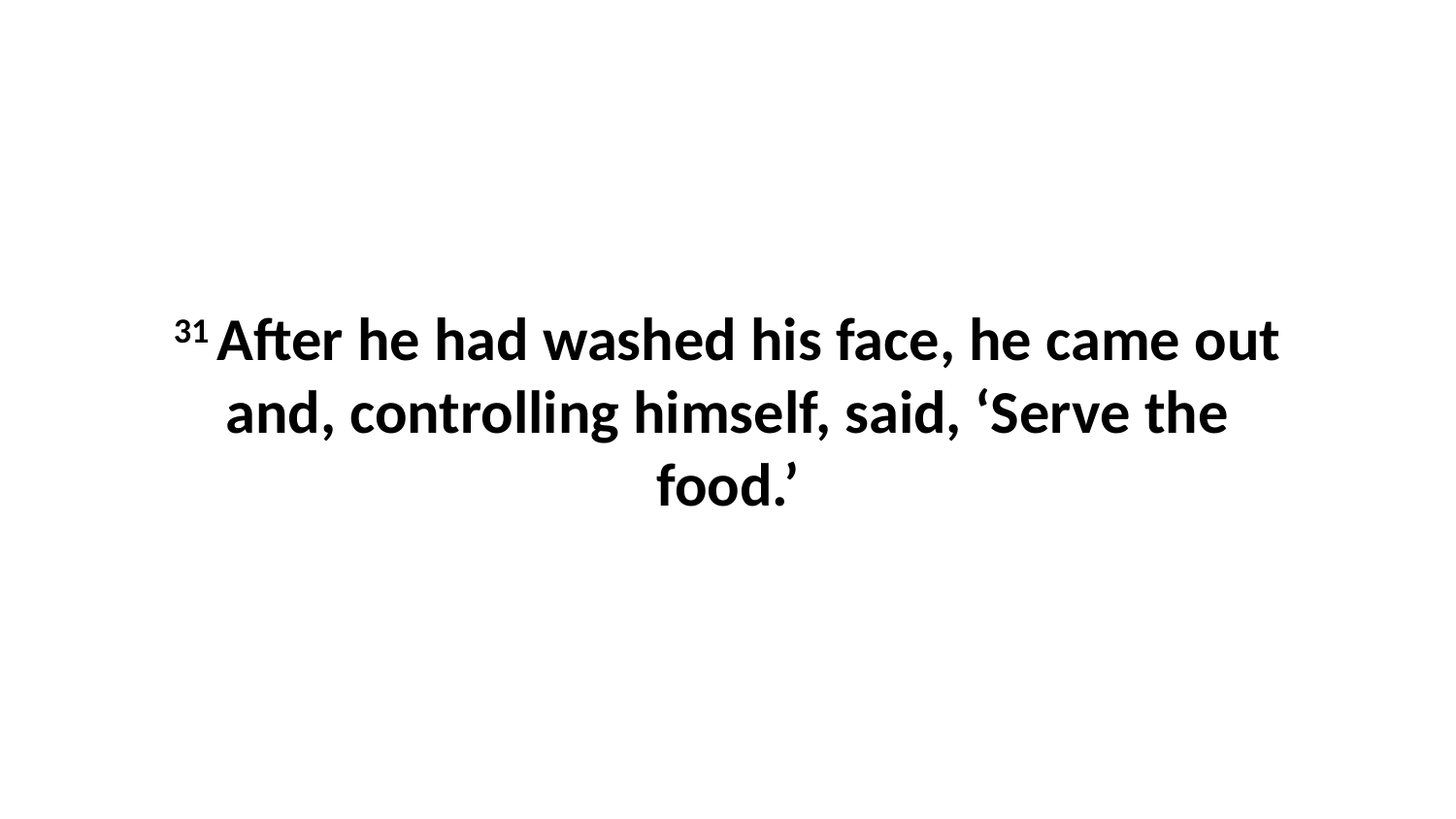

31 After he had washed his face, he came out and, controlling himself, said, ‘Serve the food.’